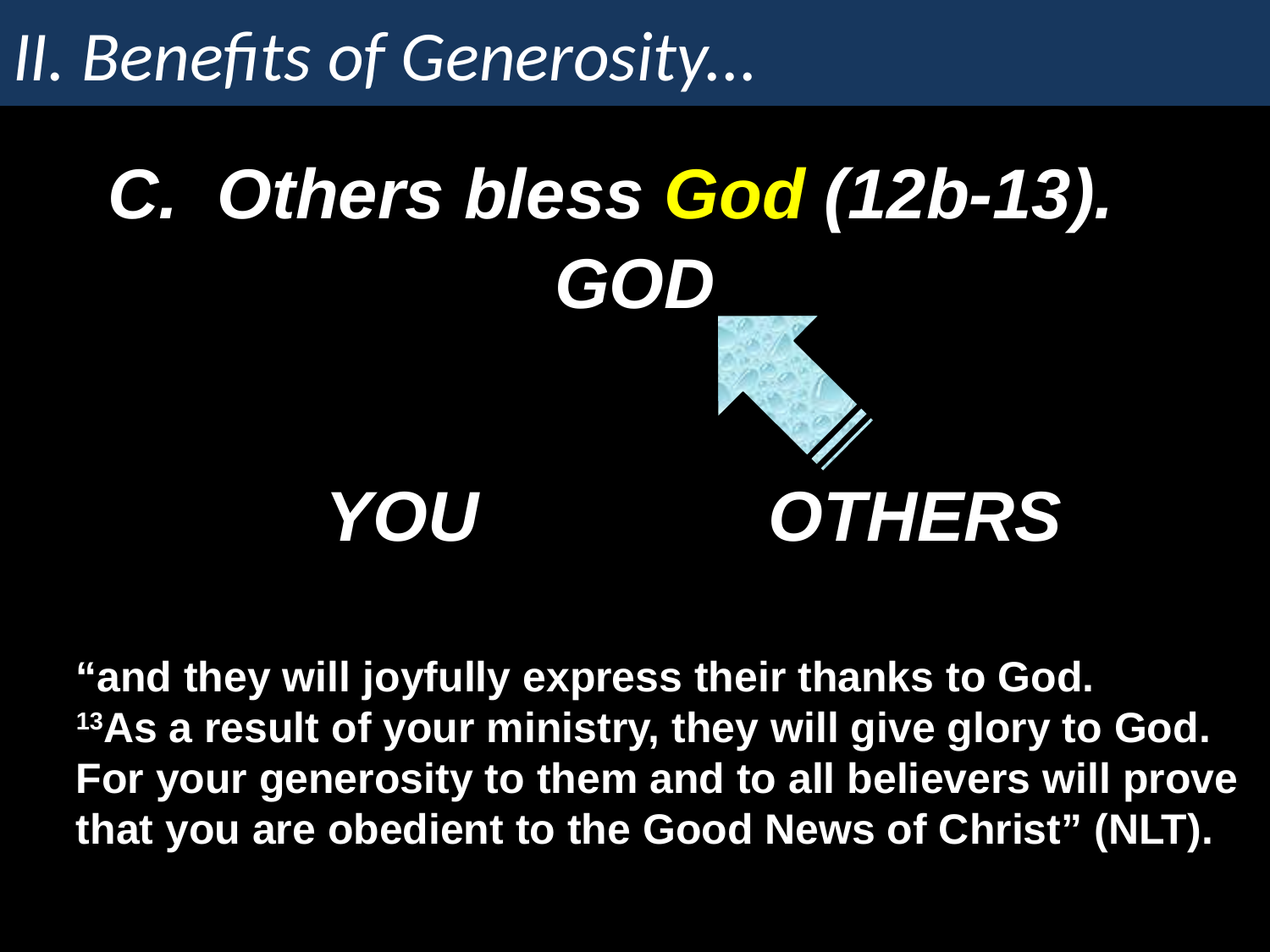

# II. Benefits of Generosity...
C.  Others bless God (12b-13).
GOD

YOU
OTHERS
“and they will joyfully express their thanks to God.
13As a result of your ministry, they will give glory to God. For your generosity to them and to all believers will prove that you are obedient to the Good News of Christ” (NLT).